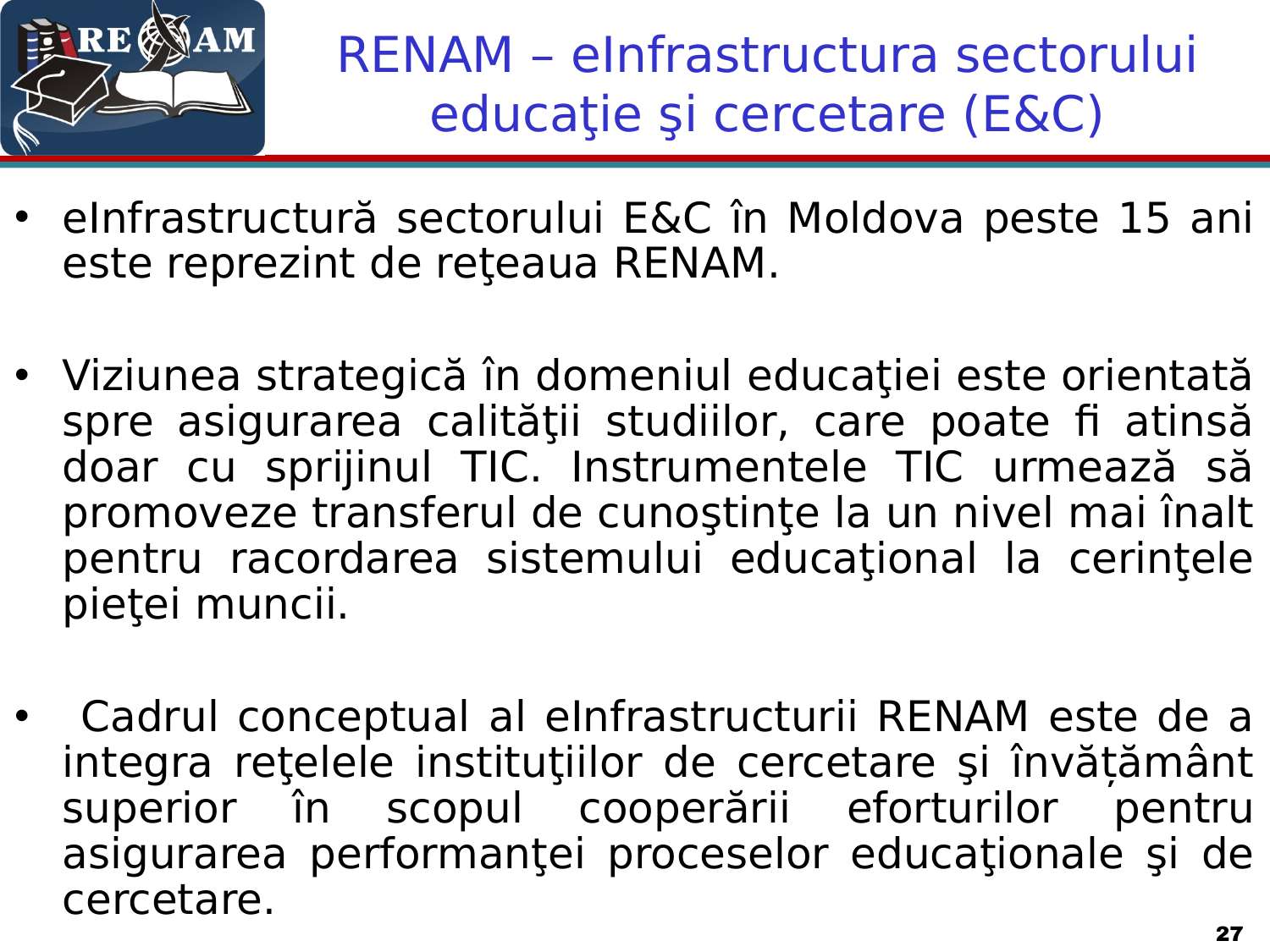

RENAM – eInfrastructura sectorului educaţie şi cercetare (E&C)
eInfrastructură sectorului E&C în Moldova peste 15 ani este reprezint de reţeaua RENAM.

Viziunea strategică în domeniul educaţiei este orientată spre asigurarea calităţii studiilor, care poate fi atinsă doar cu sprijinul TIC. Instrumentele TIC urmează să promoveze transferul de cunoştinţe la un nivel mai înalt pentru racordarea sistemului educaţional la cerinţele pieţei muncii.

 Cadrul conceptual al eInfrastructurii RENAM este de a integra reţelele instituţiilor de cercetare şi învățământ superior în scopul cooperării eforturilor pentru asigurarea performanţei proceselor educaţionale şi de cercetare.